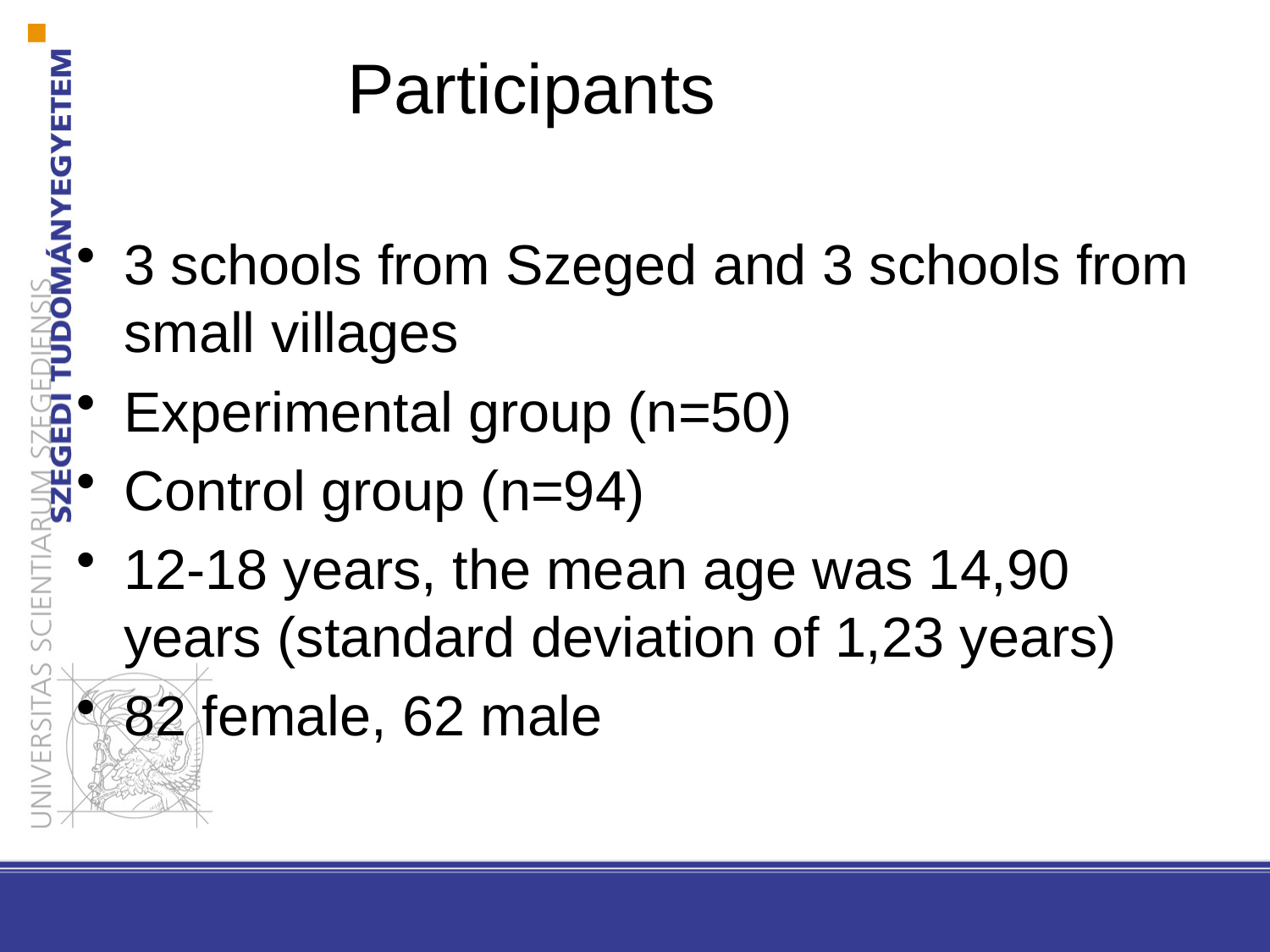

# Participants
3 schools from Szeged and 3 schools from small villages
Experimental group (n=50)
Control group (n=94)
12-18 years, the mean age was 14,90 years (standard deviation of 1,23 years)
82 female, 62 male